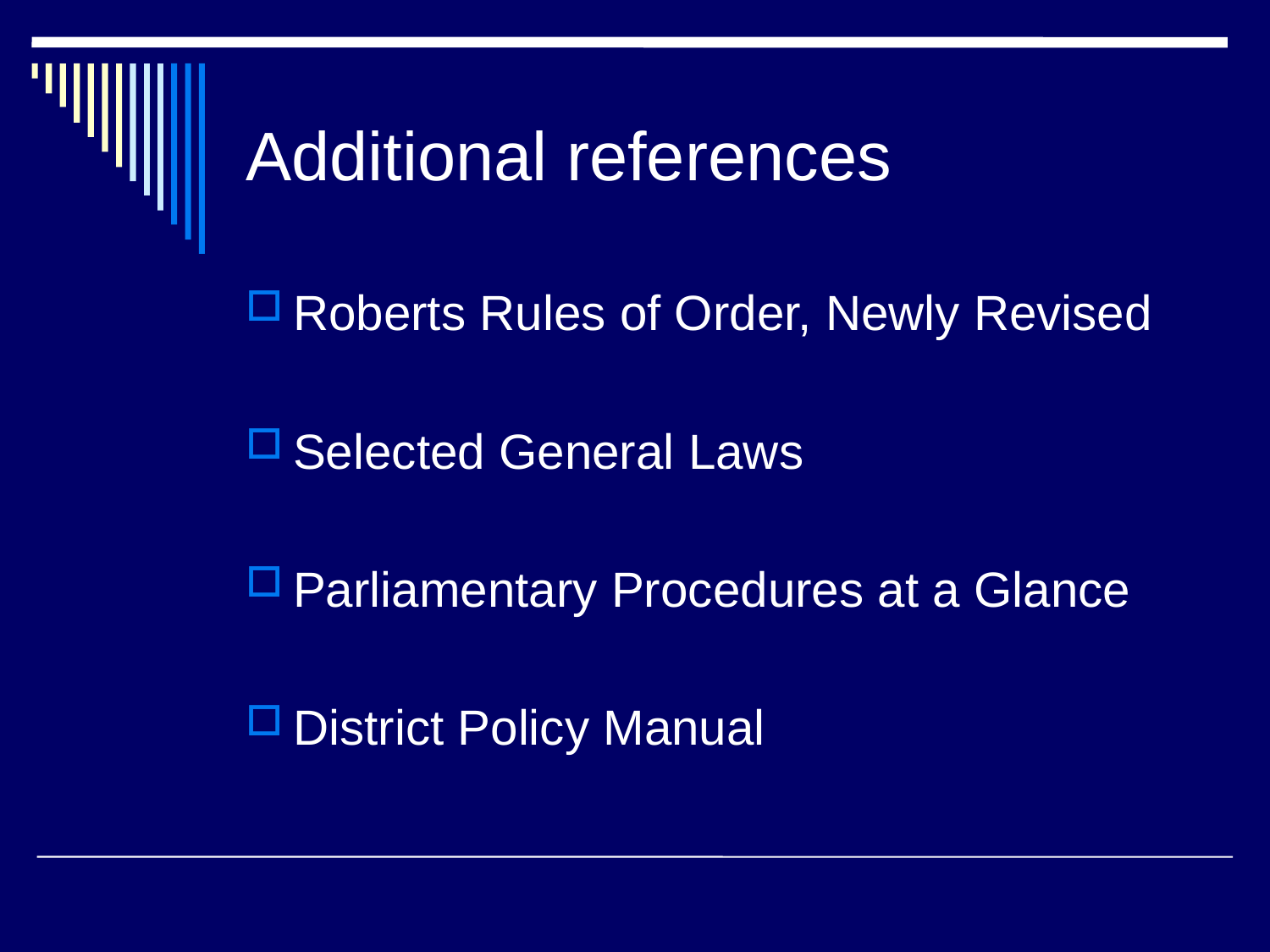

# Additional references
Roberts Rules of Order, Newly Revised

Selected General Laws

Parliamentary Procedures at a Glance

District Policy Manual